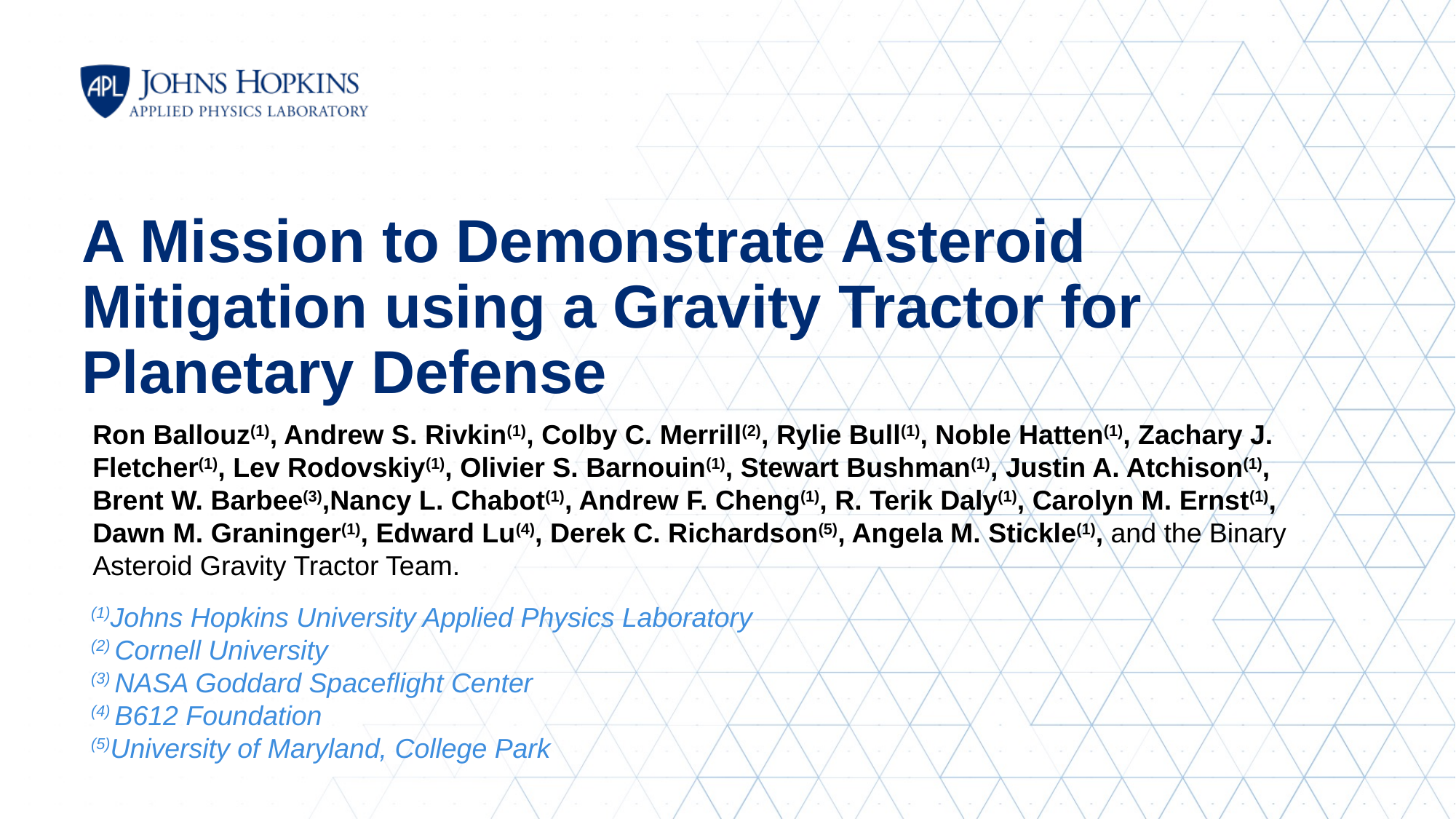

# A Mission to Demonstrate Asteroid Mitigation using a Gravity Tractor for Planetary Defense
Ron Ballouz(1), Andrew S. Rivkin(1), Colby C. Merrill(2), Rylie Bull(1), Noble Hatten(1), Zachary J. Fletcher(1), Lev Rodovskiy(1), Olivier S. Barnouin(1), Stewart Bushman(1), Justin A. Atchison(1), Brent W. Barbee(3),Nancy L. Chabot(1), Andrew F. Cheng(1), R. Terik Daly(1), Carolyn M. Ernst(1), Dawn M. Graninger(1), Edward Lu(4), Derek C. Richardson(5), Angela M. Stickle(1), and the Binary Asteroid Gravity Tractor Team.
(1)Johns Hopkins University Applied Physics Laboratory
(2) Cornell University
(3) NASA Goddard Spaceflight Center
(4) B612 Foundation
(5)University of Maryland, College Park